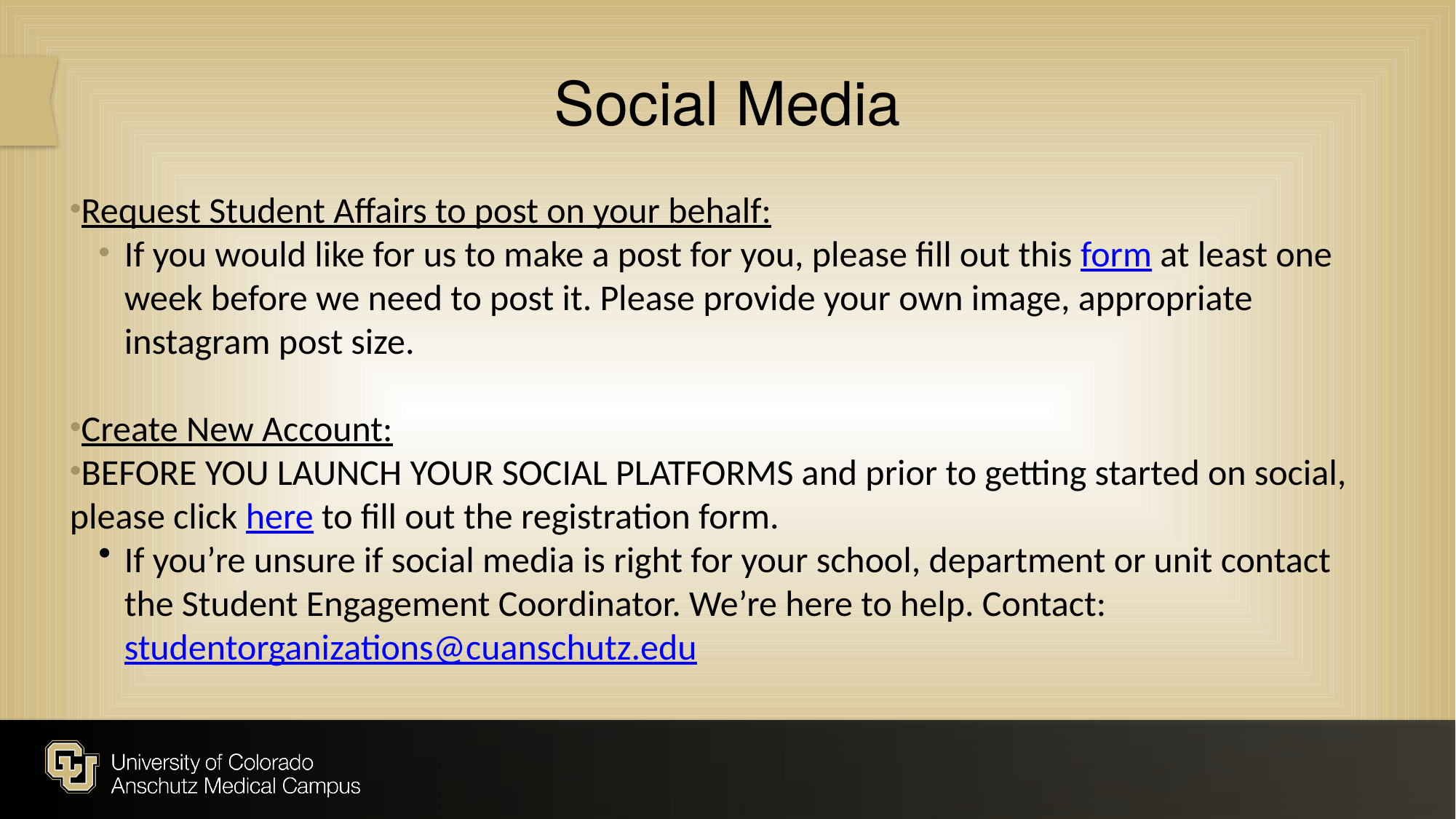

# Social Media
Request Student Affairs to post on your behalf:
If you would like for us to make a post for you, please fill out this form at least one week before we need to post it. Please provide your own image, appropriate instagram post size.

Create New Account:
BEFORE YOU LAUNCH YOUR SOCIAL PLATFORMS and prior to getting started on social, please click here to fill out the registration form.
If you’re unsure if social media is right for your school, department or unit contact the Student Engagement Coordinator. We’re here to help. Contact: studentorganizations@cuanschutz.edu